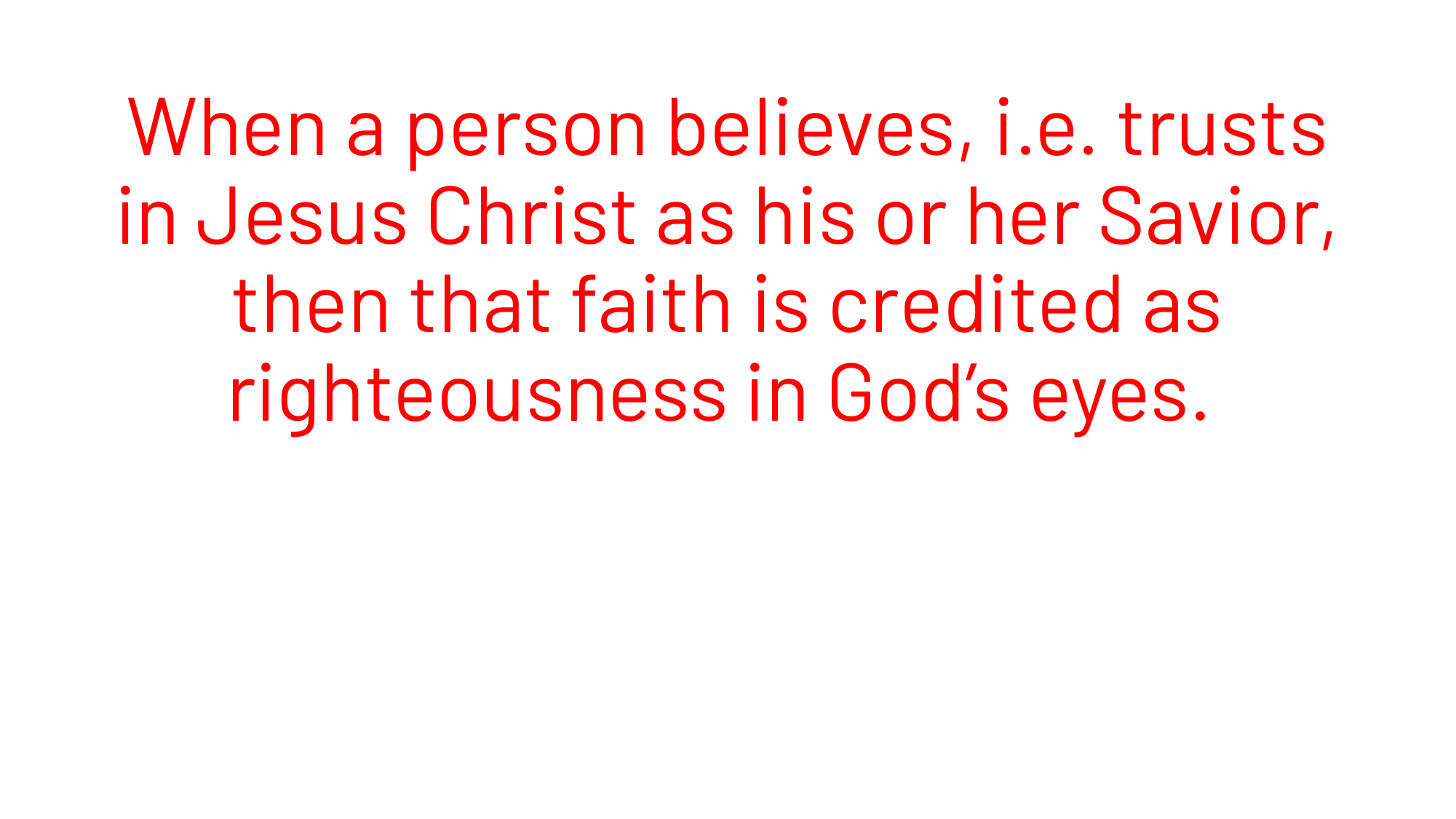

When a person believes, i.e. trusts in Jesus Christ as his or her Savior, then that faith is credited as righteousness in God’s eyes.